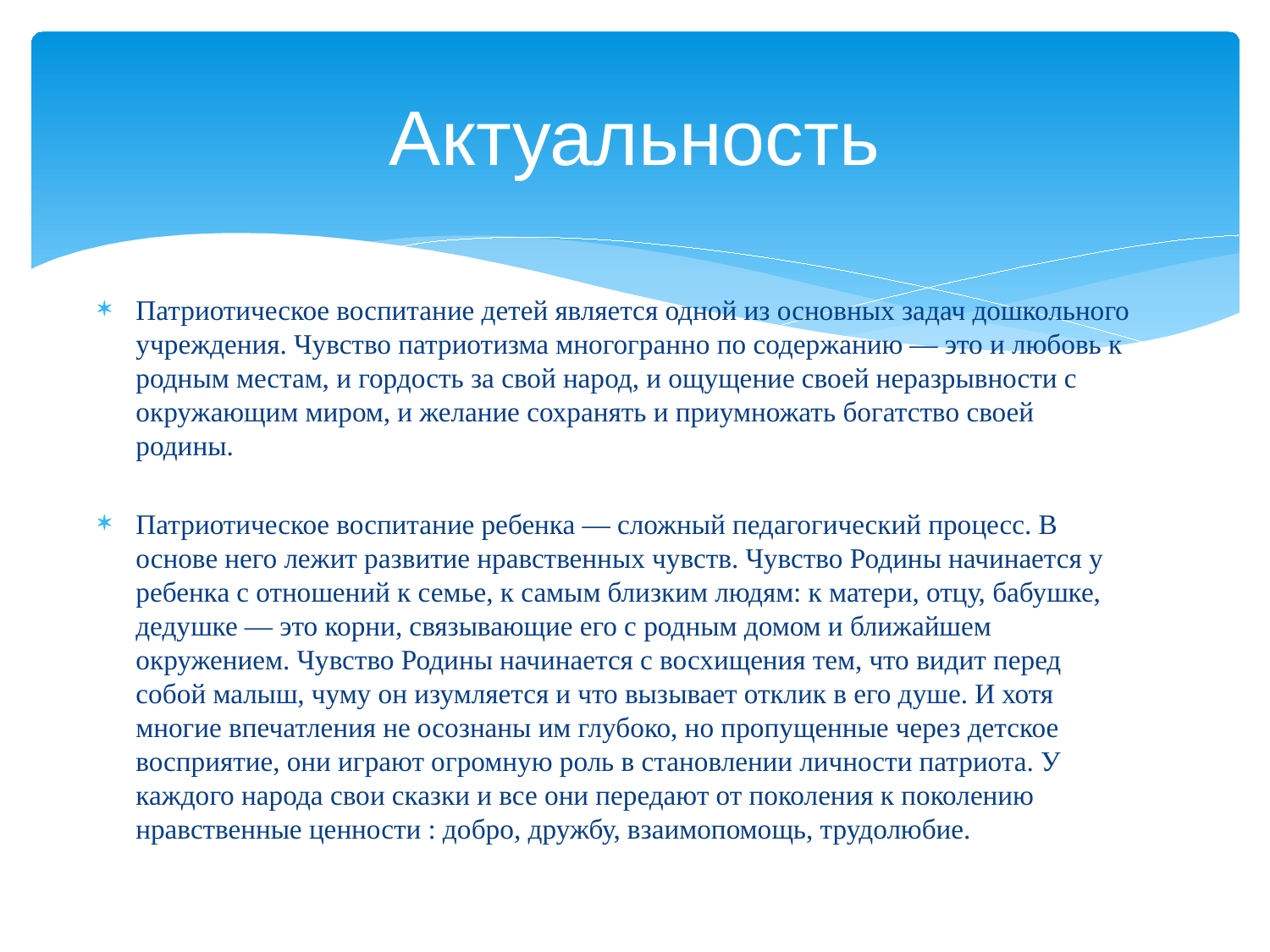

# Актуальность
Патриотическое воспитание детей является одной из основных задач дошкольного учреждения. Чувство патриотизма многогранно по содержанию — это и любовь к родным местам, и гордость за свой народ, и ощущение своей неразрывности с окружающим миром, и желание сохранять и приумножать богатство своей родины.

Патриотическое воспитание ребенка — сложный педагогический процесс. В основе него лежит развитие нравственных чувств. Чувство Родины начинается у ребенка с отношений к семье, к самым близким людям: к матери, отцу, бабушке, дедушке — это корни, связывающие его с родным домом и ближайшем окружением. Чувство Родины начинается с восхищения тем, что видит перед собой малыш, чуму он изумляется и что вызывает отклик в его душе. И хотя многие впечатления не осознаны им глубоко, но пропущенные через детское восприятие, они играют огромную роль в становлении личности патриота. У каждого народа свои сказки и все они передают от поколения к поколению нравственные ценности : добро, дружбу, взаимопомощь, трудолюбие.